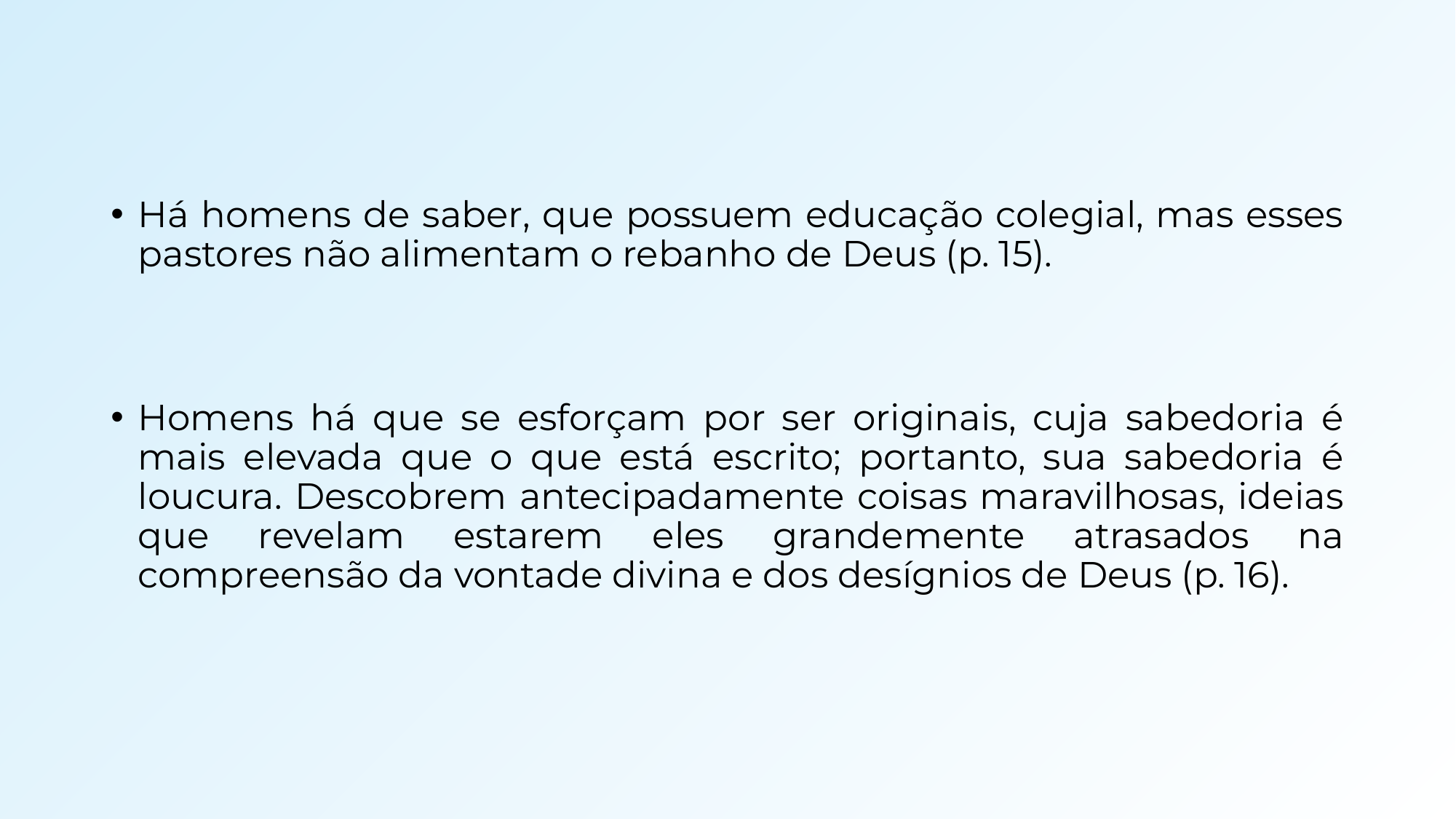

Há homens de saber, que possuem educação colegial, mas esses pastores não alimentam o rebanho de Deus (p. 15).

Homens há que se esforçam por ser originais, cuja sabedoria é mais elevada que o que está escrito; portanto, sua sabedoria é loucura. Descobrem antecipadamente coisas maravilhosas, ideias que revelam estarem eles grandemente atrasados na compreensão da vontade divina e dos desígnios de Deus (p. 16).